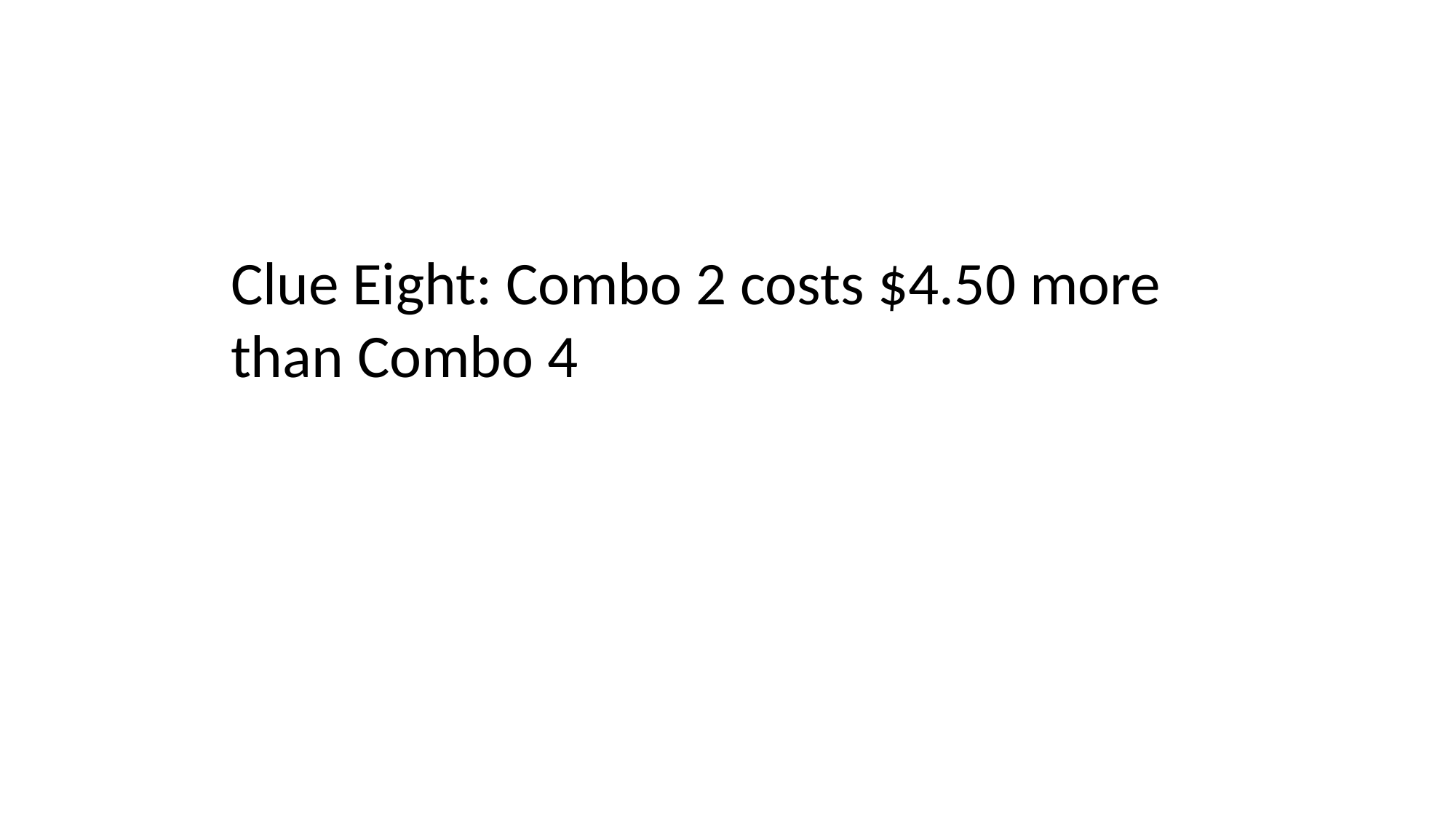

Clue Eight: Combo 2 costs $4.50 more than Combo 4